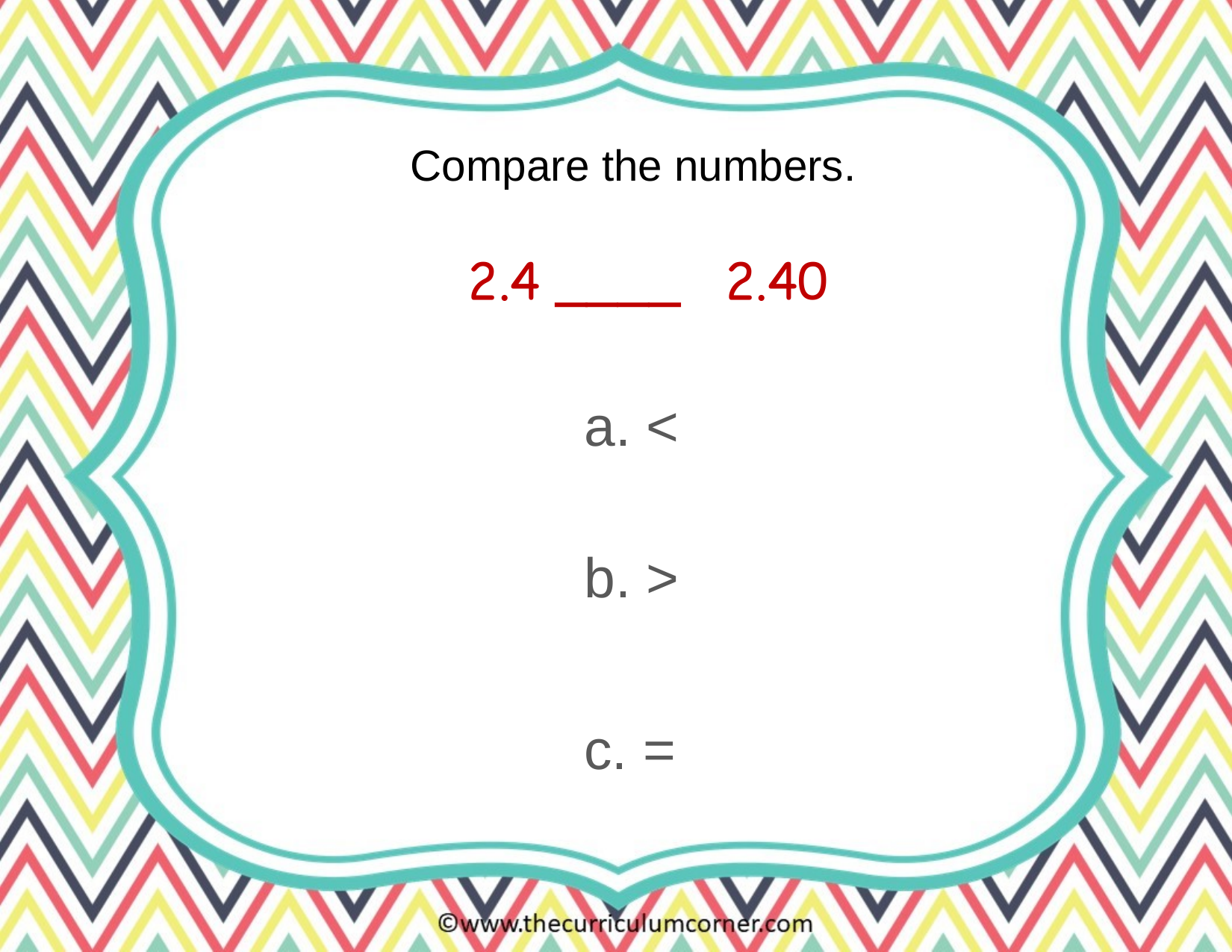

Compare the numbers.
2.4 ____   2.40
a. <
b. >
c. =